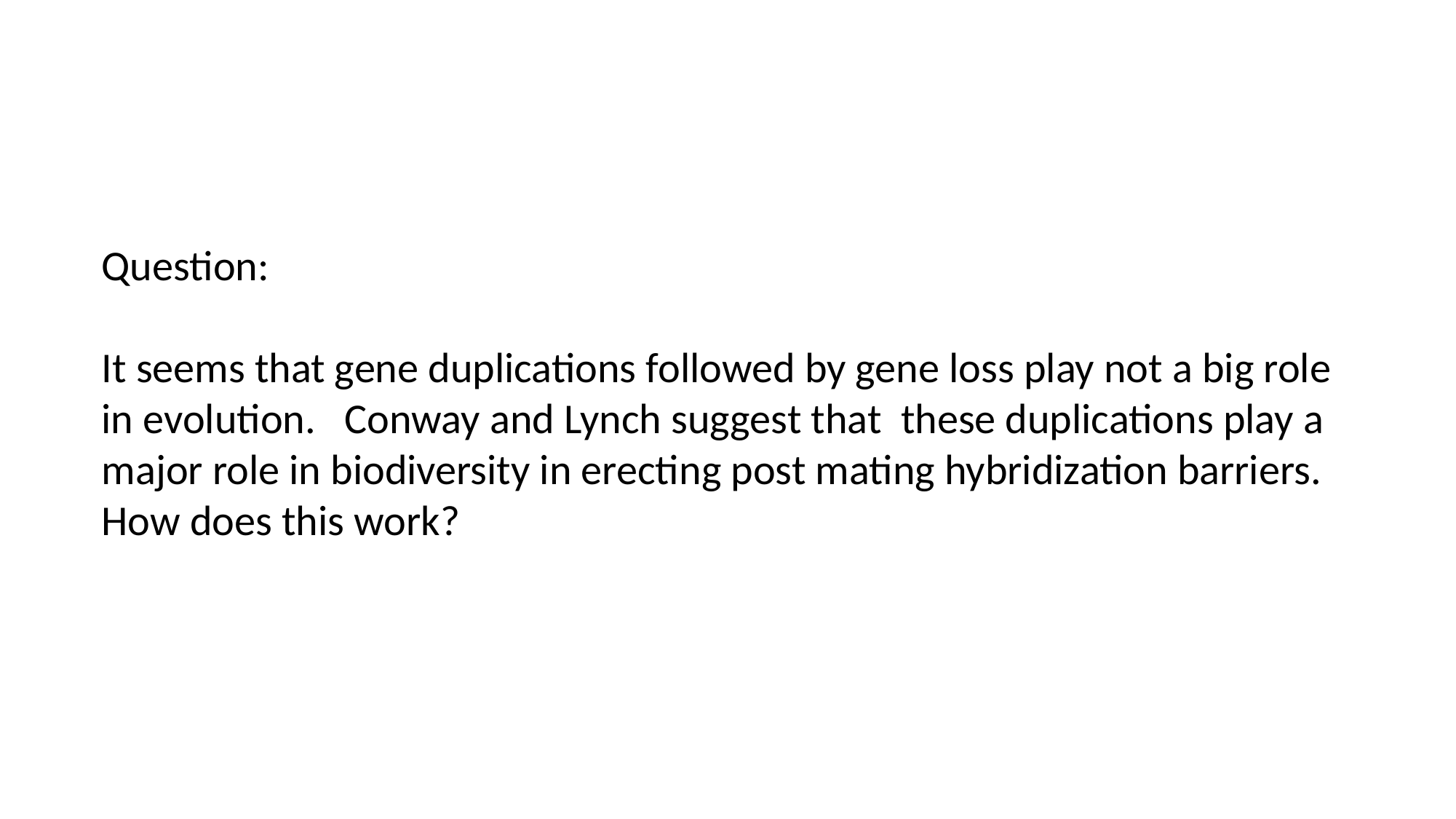

Question:

It seems that gene duplications followed by gene loss play not a big role in evolution.   Conway and Lynch suggest that  these duplications play a major role in biodiversity in erecting post mating hybridization barriers.  How does this work?